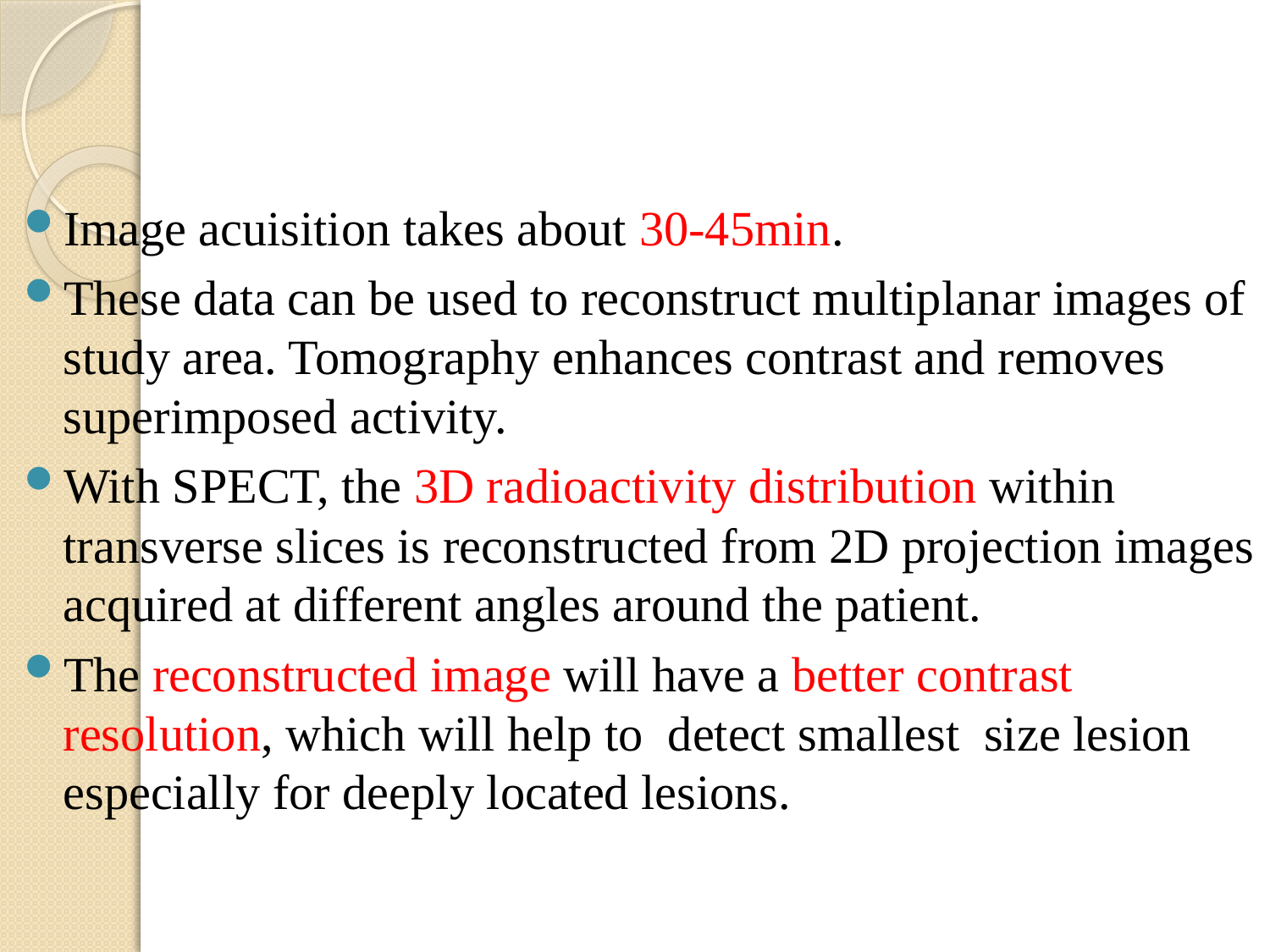

Image acuisition takes about 30-45min.
These data can be used to reconstruct multiplanar images of study area. Tomography enhances contrast and removes superimposed activity.
With SPECT, the 3D radioactivity distribution within transverse slices is reconstructed from 2D projection images acquired at different angles around the patient.
The reconstructed image will have a better contrast resolution, which will help to  detect smallest  size lesion especially for deeply located lesions.